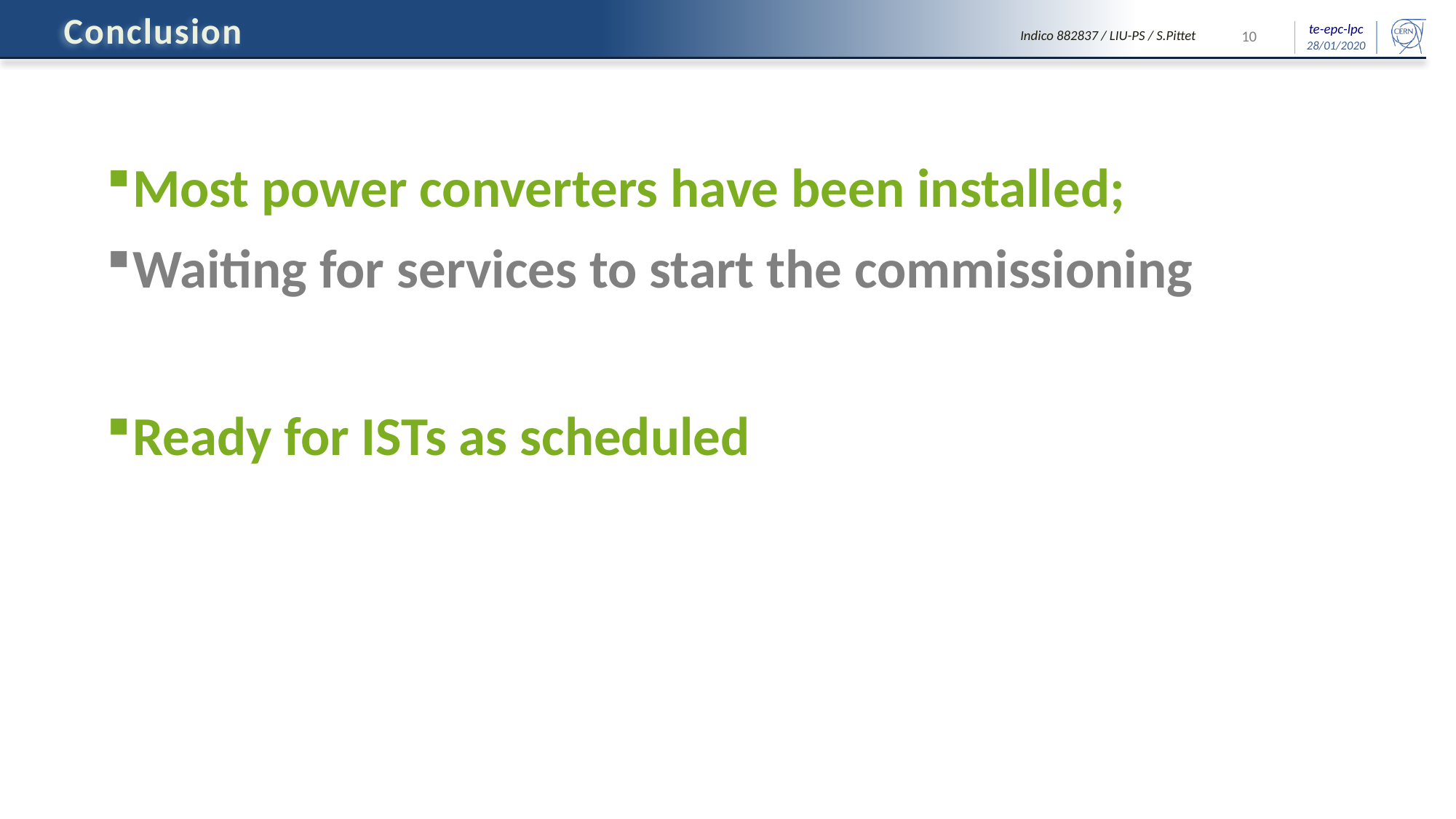

# Conclusion
Indico 882837 / LIU-PS / S.Pittet

Most power converters have been installed;
Waiting for services to start the commissioning

Ready for ISTs as scheduled